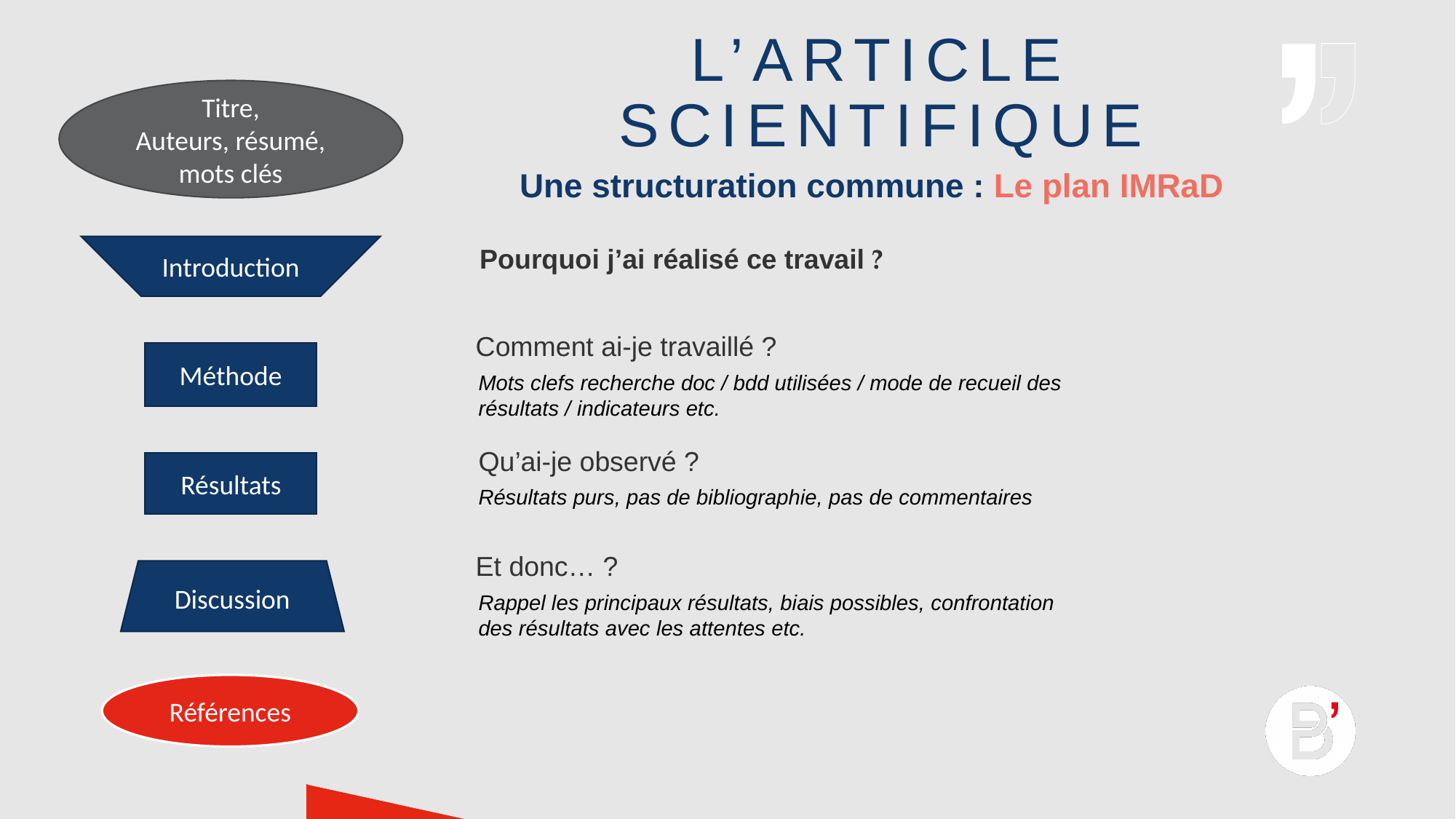

# L’ARTICLE SCIENTIFIQUE
Titre,
Auteurs, résumé, mots clés
Une structuration commune : Le plan IMRaD
Introduction
 Pourquoi j’ai réalisé ce travail ?
Comment ai-je travaillé ?
Méthode
Mots clefs recherche doc / bdd utilisées / mode de recueil des résultats / indicateurs etc.
Qu’ai-je observé ?
Résultats
Résultats purs, pas de bibliographie, pas de commentaires
Et donc… ?
Discussion
Rappel les principaux résultats, biais possibles, confrontation des résultats avec les attentes etc.
Références